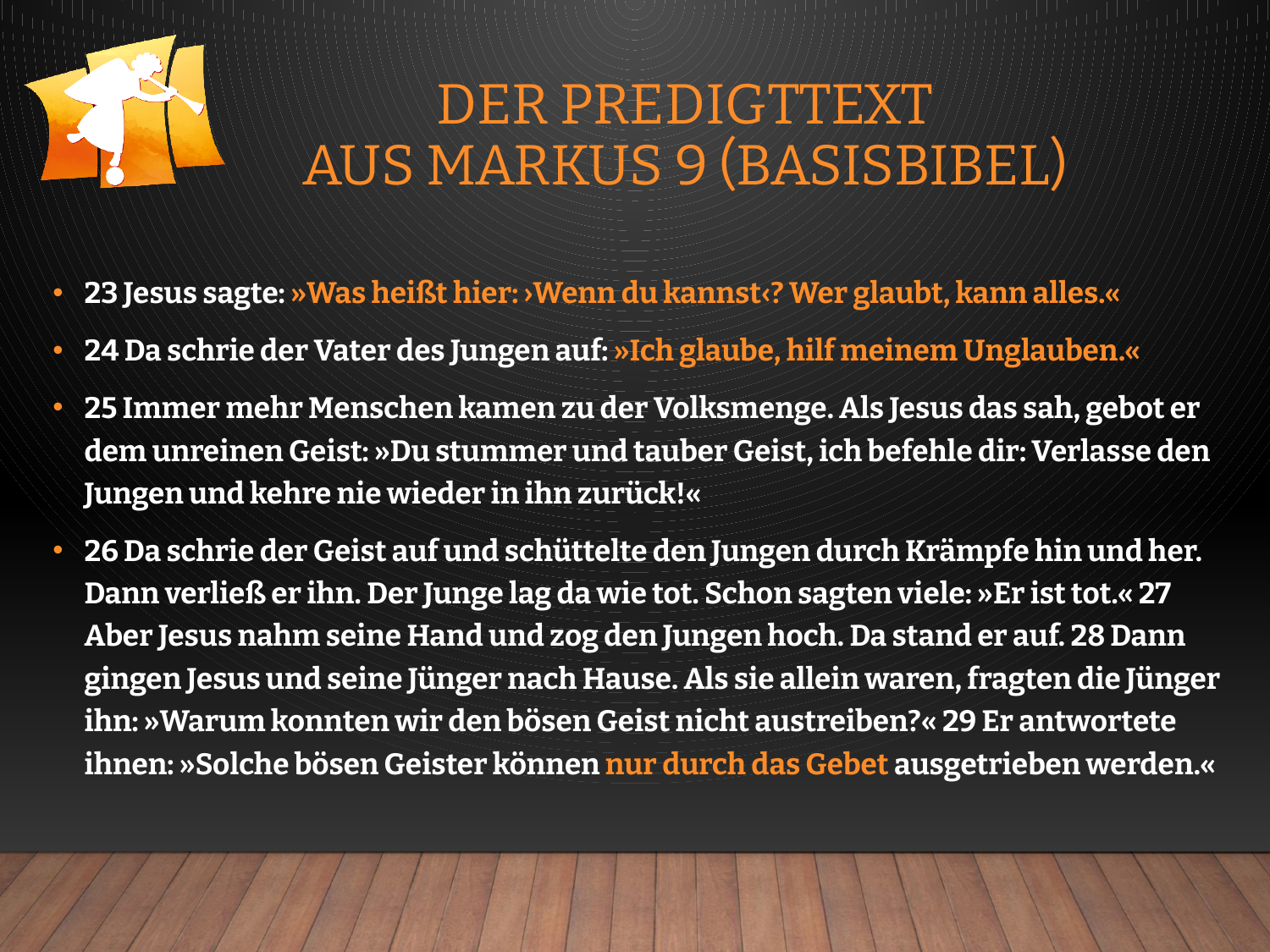

# Der Predigttext aus Markus 9 (Basisbibel)
23 Jesus sagte: »Was heißt hier: ›Wenn du kannst‹? Wer glaubt, kann alles.«
24 Da schrie der Vater des Jungen auf: »Ich glaube, hilf meinem Unglauben.«
25 Immer mehr Menschen kamen zu der Volksmenge. Als Jesus das sah, gebot er dem unreinen Geist: »Du stummer und tauber Geist, ich befehle dir: Verlasse den Jungen und kehre nie wieder in ihn zurück!«
26 Da schrie der Geist auf und schüttelte den Jungen durch Krämpfe hin und her. Dann verließ er ihn. Der Junge lag da wie tot. Schon sagten viele: »Er ist tot.« 27 Aber Jesus nahm seine Hand und zog den Jungen hoch. Da stand er auf. 28 Dann gingen Jesus und seine Jünger nach Hause. Als sie allein waren, fragten die Jünger ihn: »Warum konnten wir den bösen Geist nicht austreiben?« 29 Er antwortete ihnen: »Solche bösen Geister können nur durch das Gebet ausgetrieben werden.«